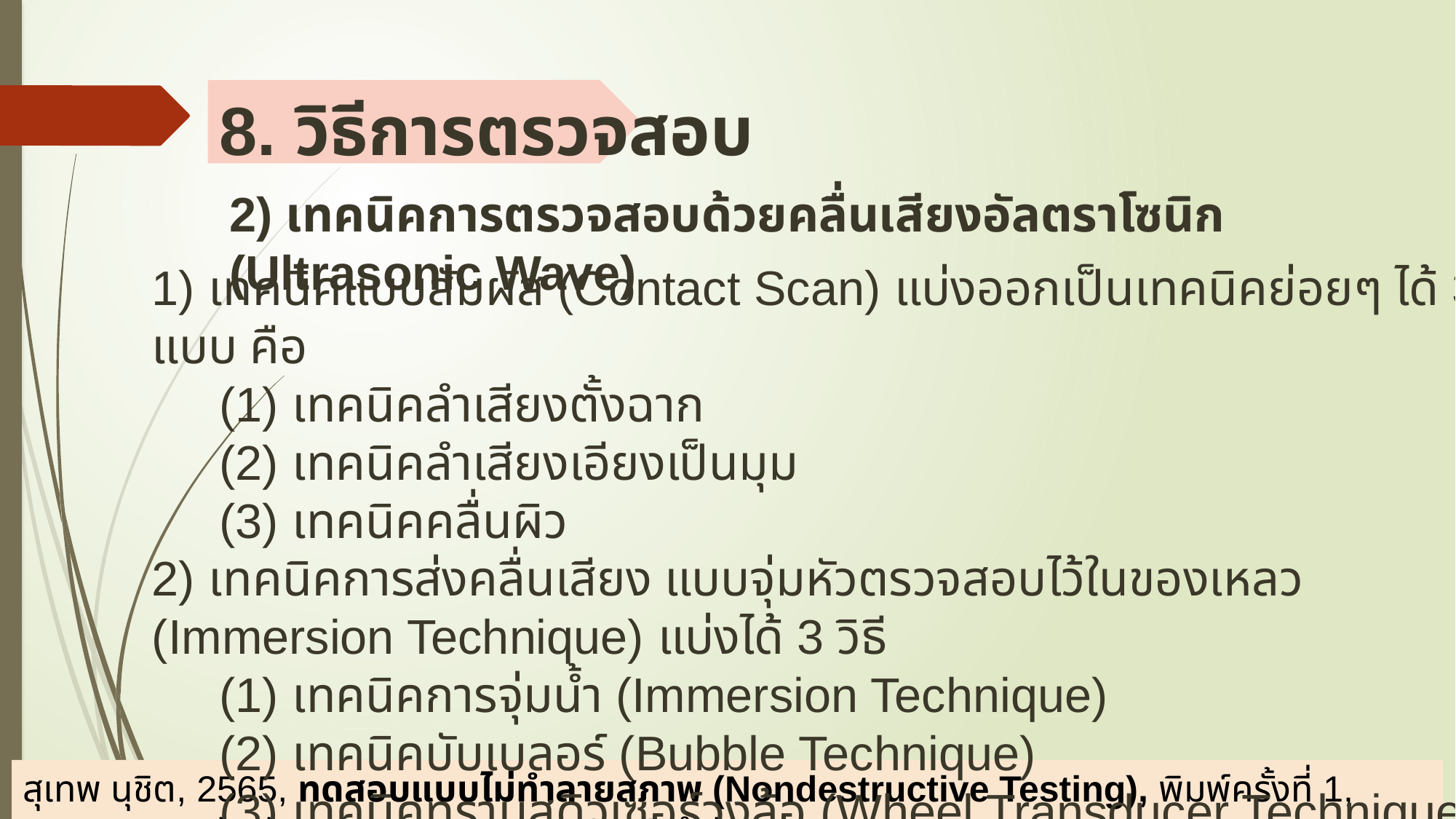

# 8. วิธีการตรวจสอบ
2) เทคนิคการตรวจสอบด้วยคลื่นเสียงอัลตราโซนิก (Ultrasonic Wave)
1) เทคนิคแบบสัมผัส (Contact Scan) แบ่งออกเป็นเทคนิคย่อยๆ ได้ 3 แบบ คือ
     (1) เทคนิคลำเสียงตั้งฉาก
     (2) เทคนิคลำเสียงเอียงเป็นมุม
     (3) เทคนิคคลื่นผิว
2) เทคนิคการส่งคลื่นเสียง แบบจุ่มหัวตรวจสอบไว้ในของเหลว (Immersion Technique) แบ่งได้ 3 วิธี
     (1) เทคนิคการจุ่มน้ำ (Immersion Technique)
     (2) เทคนิคบับเบลอร์ (Bubble Technique)
     (3) เทคนิคทรานสดิวเซอร์วงล้อ (Wheel Transducer Technique)
สุเทพ นุชิต, 2565, ทดสอบแบบไม่ทำลายสภาพ (Nondestructive Testing), พิมพ์ครั้งที่ 1, กรุงเทพฯ;บริษัทพัฒนาคุณภาพวิชาการ (พว.) จำกัด.